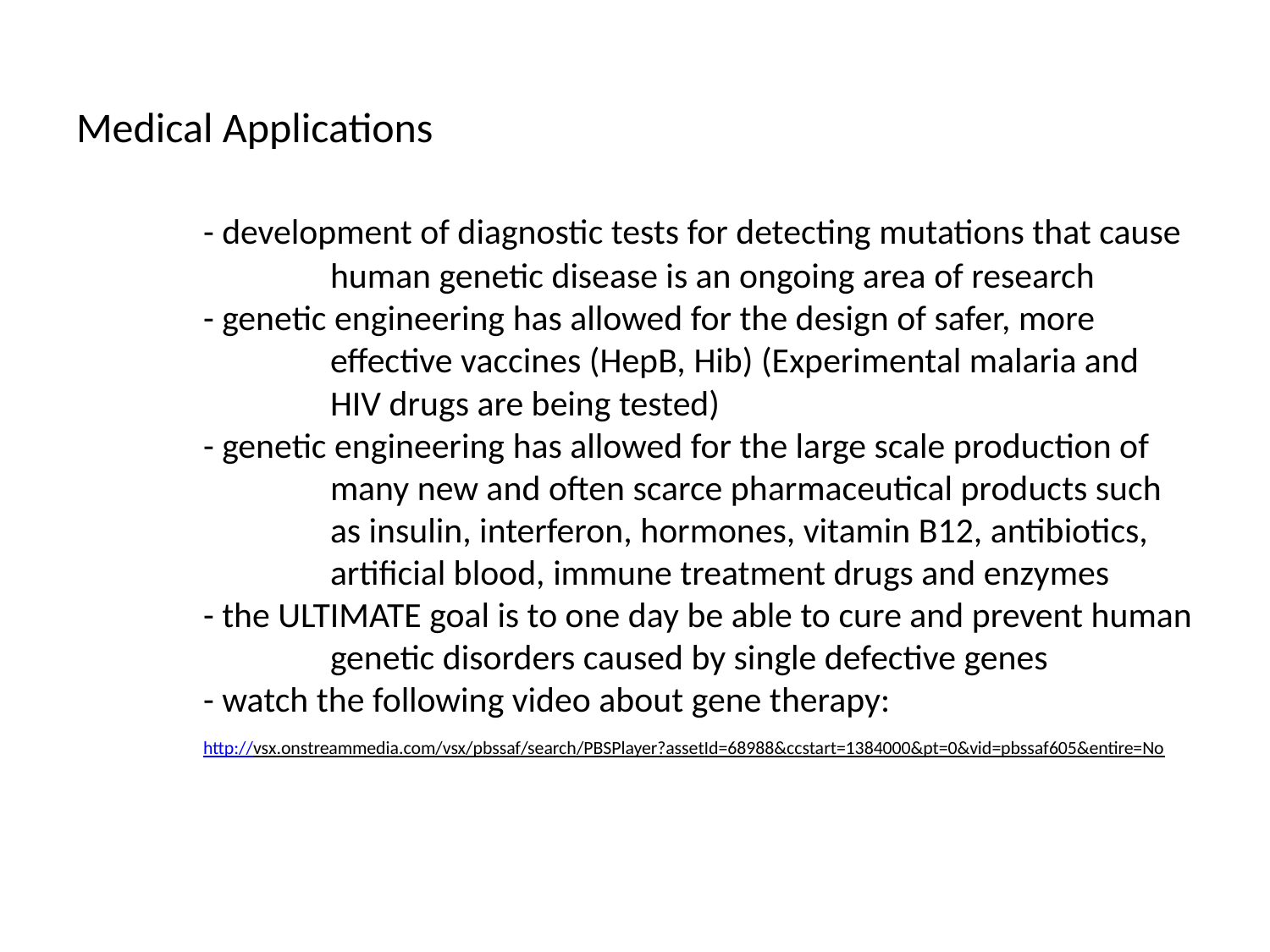

# Medical Applications - development of diagnostic tests for detecting mutations that cause 		human genetic disease is an ongoing area of research - genetic engineering has allowed for the design of safer, more 		effective vaccines (HepB, Hib) (Experimental malaria and 		HIV drugs are being tested) - genetic engineering has allowed for the large scale production of 		many new and often scarce pharmaceutical products such 		as insulin, interferon, hormones, vitamin B12, antibiotics, 		artificial blood, immune treatment drugs and enzymes - the ULTIMATE goal is to one day be able to cure and prevent human 		genetic disorders caused by single defective genes - watch the following video about gene therapy: http://vsx.onstreammedia.com/vsx/pbssaf/search/PBSPlayer?assetId=68988&ccstart=1384000&pt=0&vid=pbssaf605&entire=No